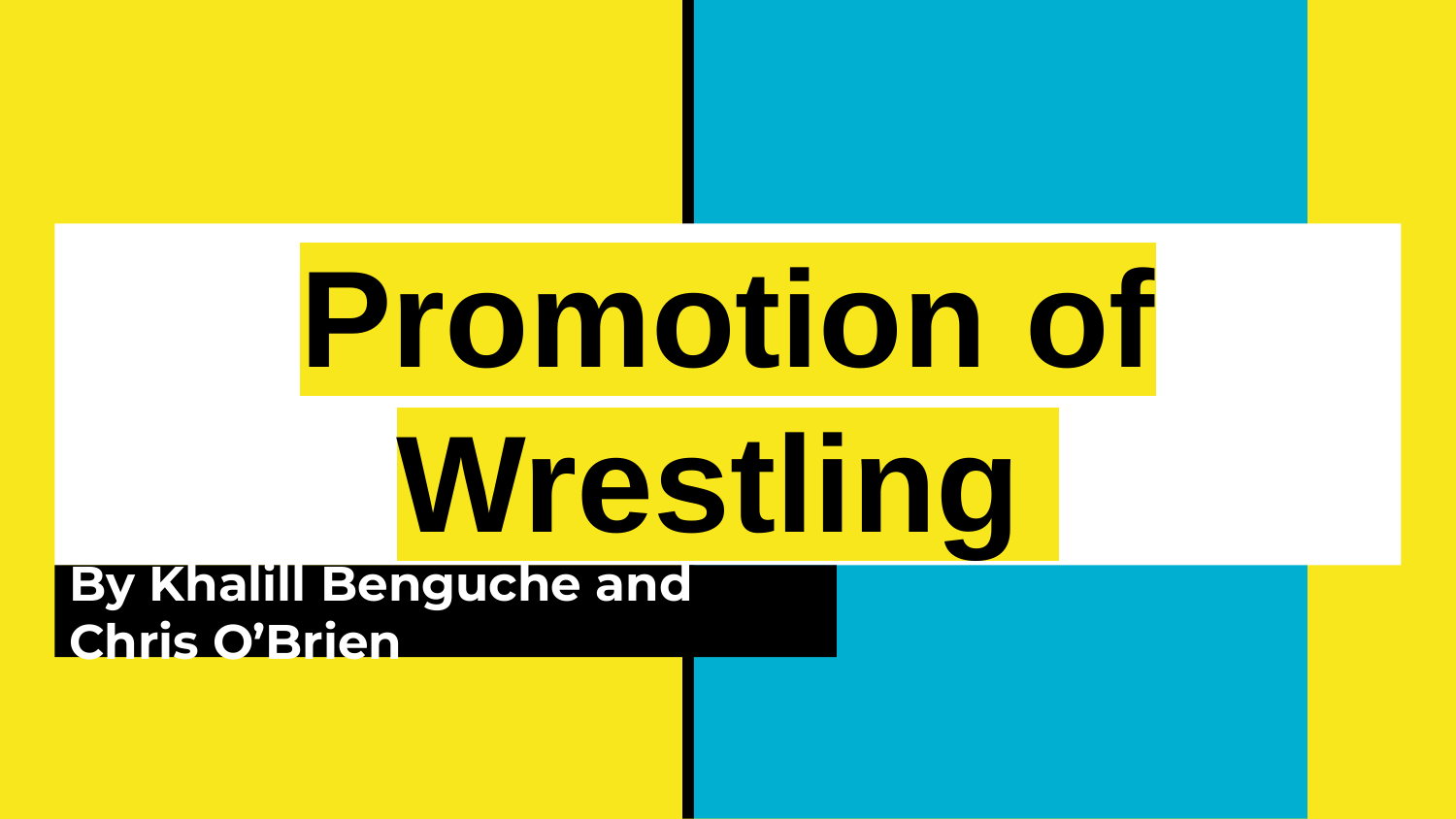

# Promotion of Wrestling
By Khalill Benguche and Chris O’Brien